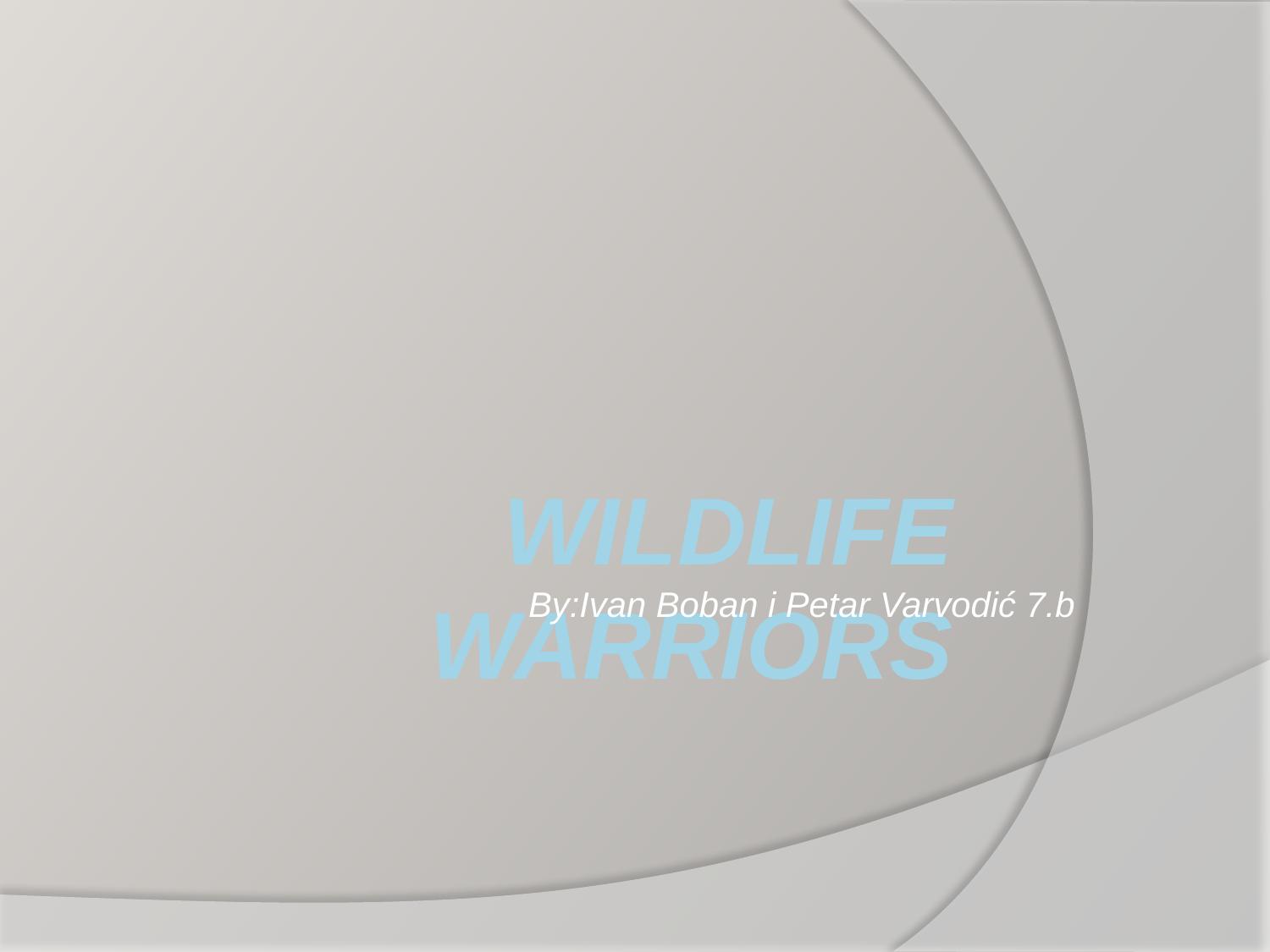

# Wildlife warriors
By:Ivan Boban i Petar Varvodić 7.b